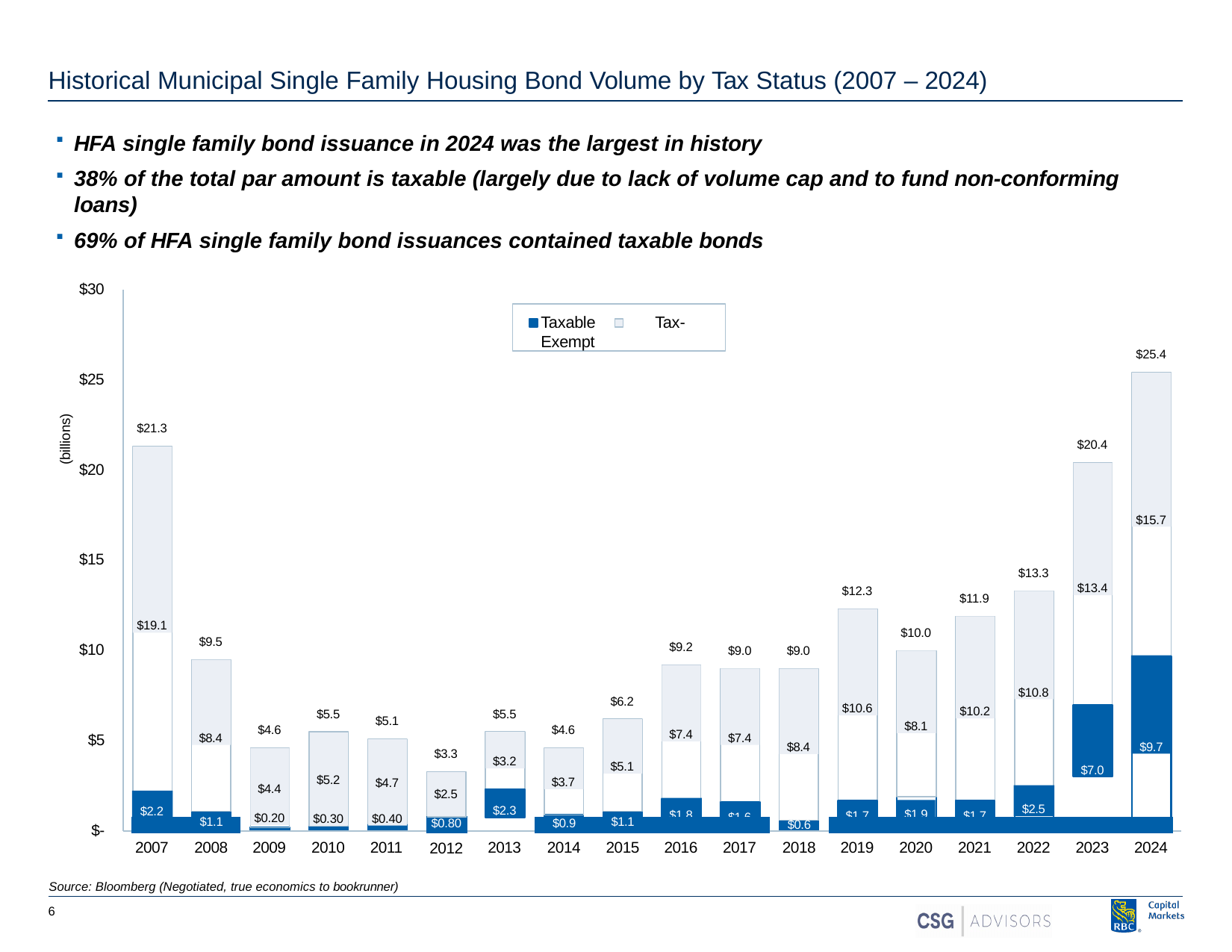

Historical Municipal Single Family Housing Bond Volume by Tax Status (2007 – 2024)

HFA single family bond issuance in 2024 was the largest in history
38% of the total par amount is taxable (largely due to lack of volume cap and to fund non-conforming loans)
69% of HFA single family bond issuances contained taxable bonds
$30

Taxable	Tax-Exempt

$25.4
$25

$15.7
(billions)
$21.3
$20.4

$19.1
$20

$13.4
$15
$13.3
$12.3
$11.9

$10.8

$10.6

$10.2
$10.0
$9.5
$9.2
$10
$9.0
$9.0

$8.1

$9.7

$8.4

$7.4

$7.4

$8.4
$6.2
$5.5
$5.5

$7.0
$5.1

$5.1
$4.6
$4.6
$5

$3.2

$5.2

$0.30

$4.7

$0.40
$3.3

$4.4
$0.20

$3.7

$2.5

$2.5

$2.3
$2.2

$1.8

$1.9
$1.7
$1.7
$1.6

|  | $1.1 |  |  |  | $0.80 |  | $0.9 | $1.1 |  |  | $0.6 |  |  |  |  |  |  |
| --- | --- | --- | --- | --- | --- | --- | --- | --- | --- | --- | --- | --- | --- | --- | --- | --- | --- |
| 2007 | 2008 | 2009 | 2010 | 2011 | 2012 | 2013 | 2014 | 2015 | 2016 | 2017 | 2018 | 2019 | 2020 | 2021 | 2022 | 2023 | 2024 |
$-
Source: Bloomberg (Negotiated, true economics to bookrunner)
6